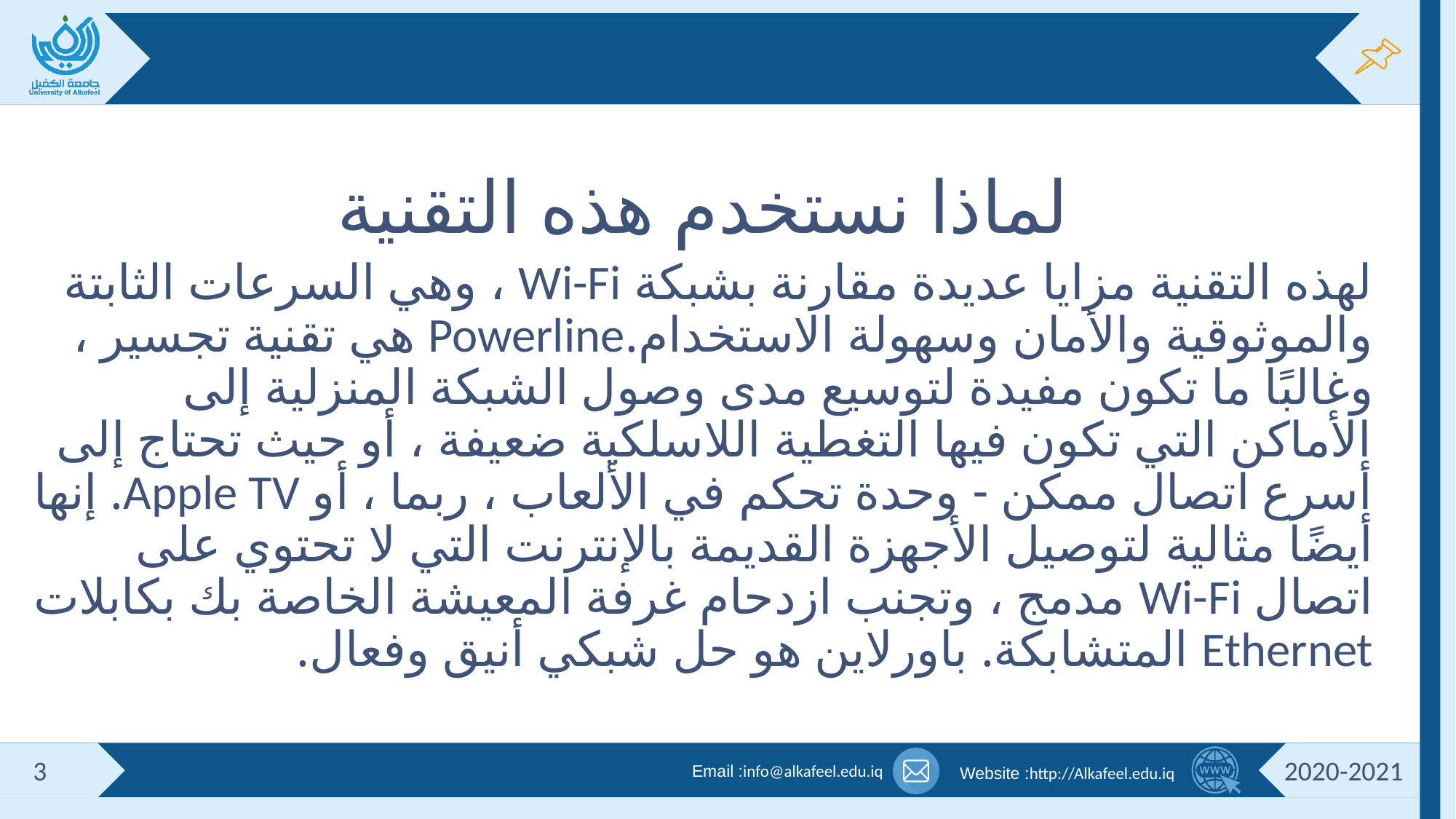

#
لماذا نستخدم هذه التقنية
لهذه التقنية مزايا عديدة مقارنة بشبكة Wi-Fi ، وهي السرعات الثابتة والموثوقية والأمان وسهولة الاستخدام.Powerline هي تقنية تجسير ، وغالبًا ما تكون مفيدة لتوسيع مدى وصول الشبكة المنزلية إلى الأماكن التي تكون فيها التغطية اللاسلكية ضعيفة ، أو حيث تحتاج إلى أسرع اتصال ممكن - وحدة تحكم في الألعاب ، ربما ، أو Apple TV. إنها أيضًا مثالية لتوصيل الأجهزة القديمة بالإنترنت التي لا تحتوي على اتصال Wi-Fi مدمج ، وتجنب ازدحام غرفة المعيشة الخاصة بك بكابلات Ethernet المتشابكة. باورلاين هو حل شبكي أنيق وفعال.
3
2020-2021